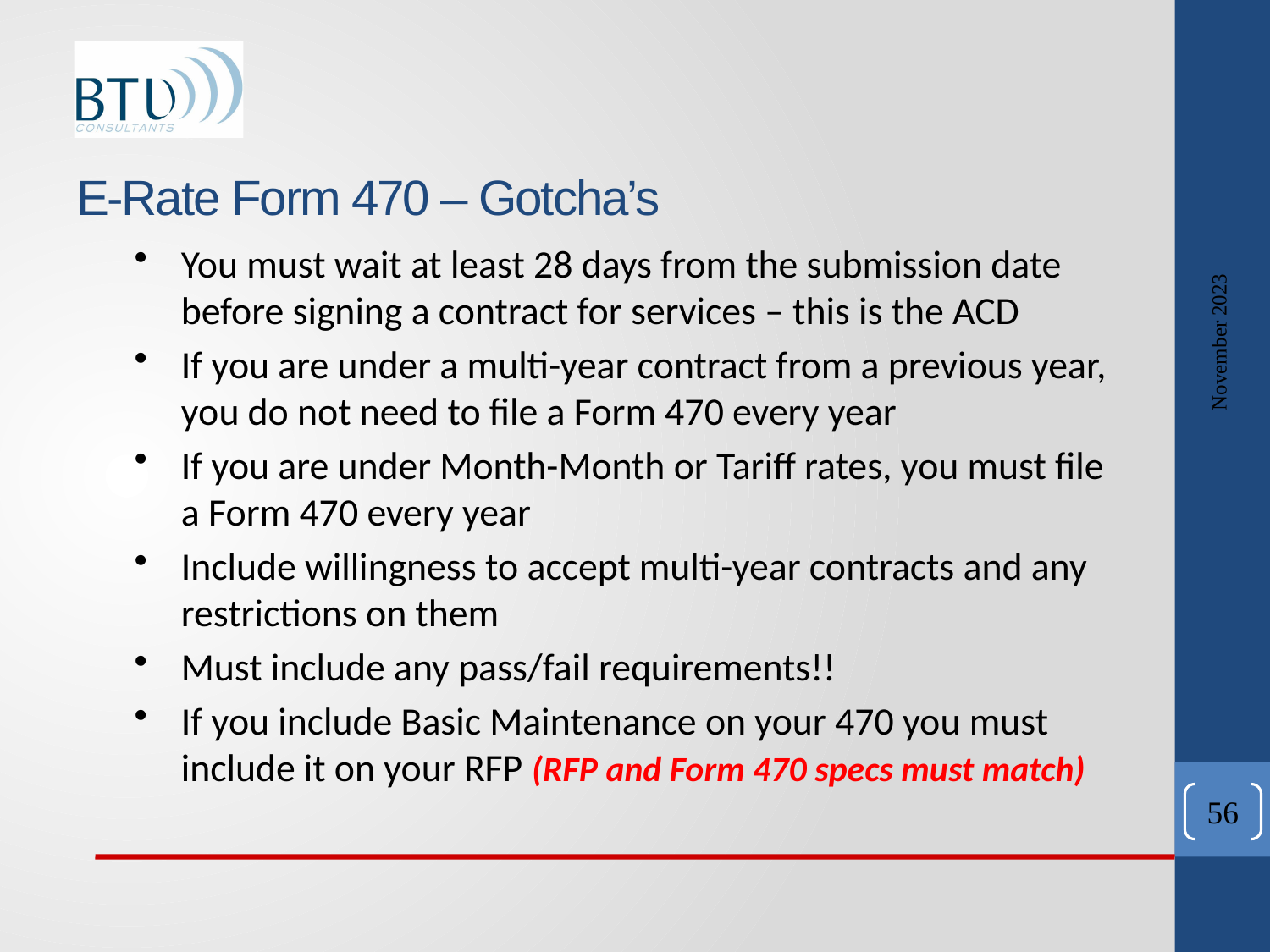

# E-Rate Form 470 – Gotcha’s

November 2023
You must wait at least 28 days from the submission date before signing a contract for services – this is the ACD
If you are under a multi-year contract from a previous year, you do not need to file a Form 470 every year
If you are under Month-Month or Tariff rates, you must file a Form 470 every year
Include willingness to accept multi-year contracts and any restrictions on them
Must include any pass/fail requirements!!
If you include Basic Maintenance on your 470 you must include it on your RFP (RFP and Form 470 specs must match)

56